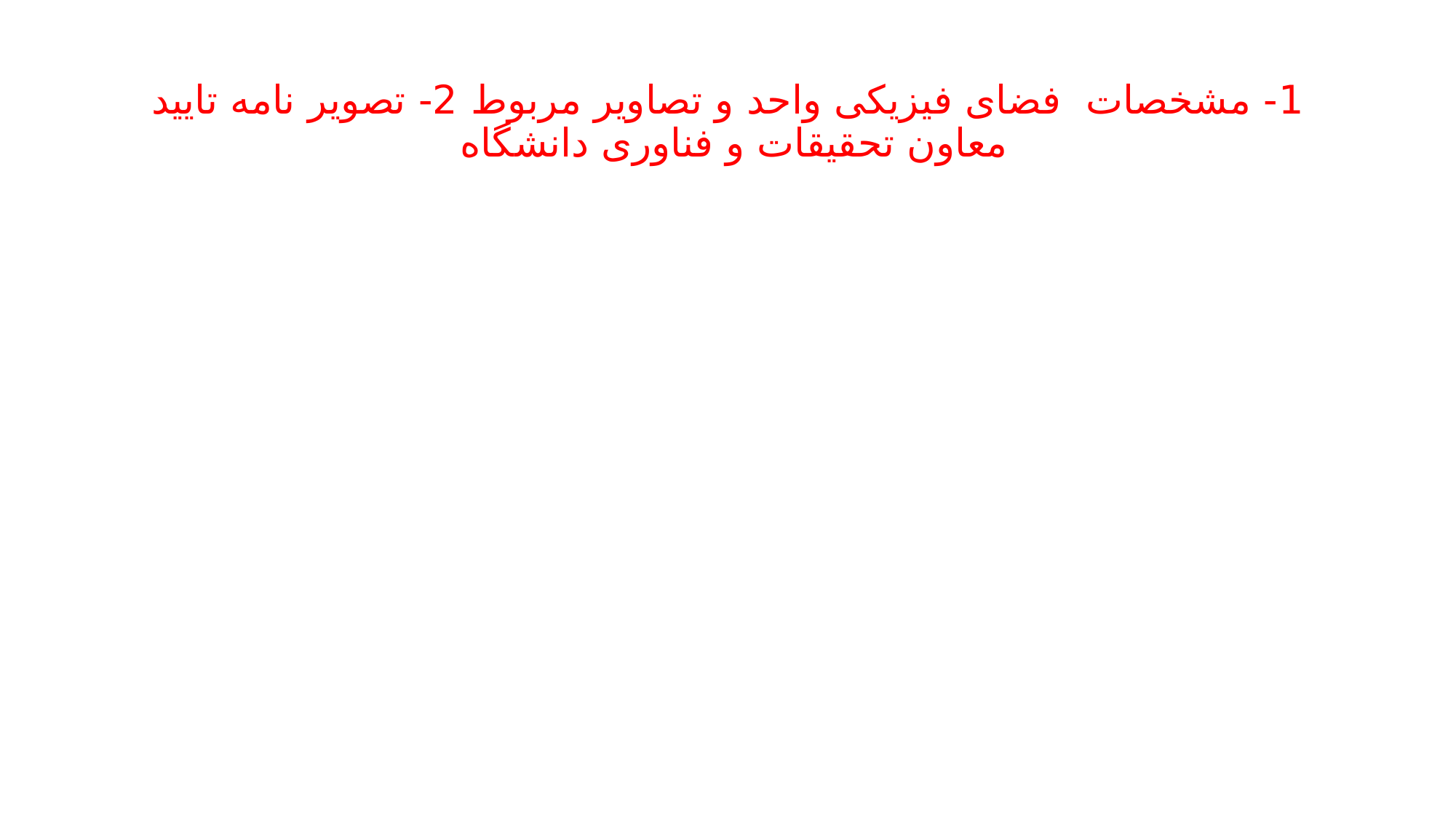

# 1- مشخصات  فضای فیزیکی واحد و تصاویر مربوط 2- تصویر نامه تایید معاون تحقیقات و فناوری دانشگاه